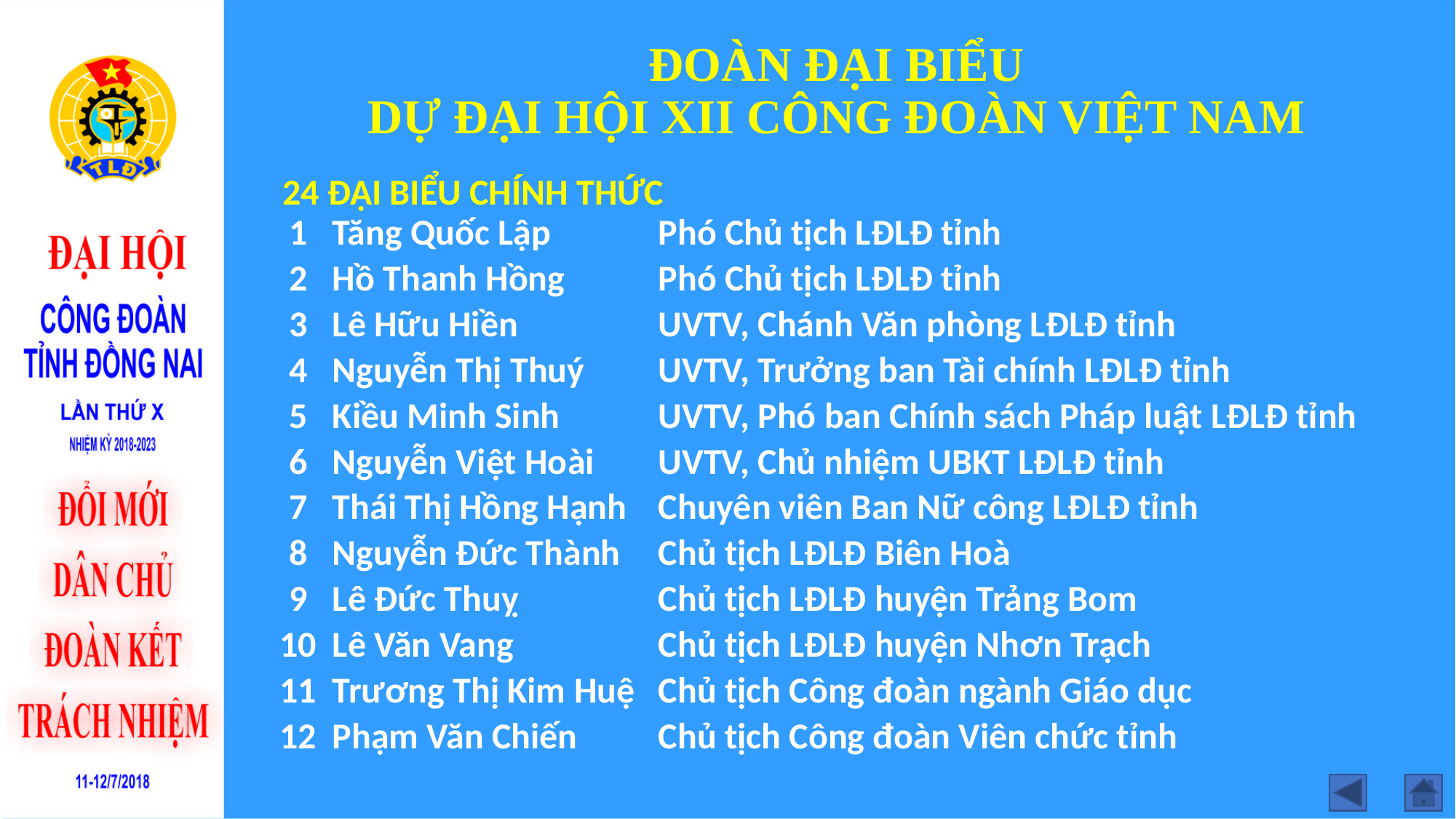

# ĐOÀN ĐẠI BIỂU DỰ ĐẠI HỘI XII CÔNG ĐOÀN VIỆT NAM
24 ĐẠI BIỂU CHÍNH THỨC
| 1 | Tăng Quốc Lập | Phó Chủ tịch LĐLĐ tỉnh |
| --- | --- | --- |
| 2 | Hồ Thanh Hồng | Phó Chủ tịch LĐLĐ tỉnh |
| 3 | Lê Hữu Hiền | UVTV, Chánh Văn phòng LĐLĐ tỉnh |
| 4 | Nguyễn Thị Thuý | UVTV, Trưởng ban Tài chính LĐLĐ tỉnh |
| 5 | Kiều Minh Sinh | UVTV, Phó ban Chính sách Pháp luật LĐLĐ tỉnh |
| 6 | Nguyễn Việt Hoài | UVTV, Chủ nhiệm UBKT LĐLĐ tỉnh |
| 7 | Thái Thị Hồng Hạnh | Chuyên viên Ban Nữ công LĐLĐ tỉnh |
| 8 | Nguyễn Đức Thành | Chủ tịch LĐLĐ Biên Hoà |
| 9 | Lê Đức Thuỵ | Chủ tịch LĐLĐ huyện Trảng Bom |
| 10 | Lê Văn Vang | Chủ tịch LĐLĐ huyện Nhơn Trạch |
| 11 | Trương Thị Kim Huệ | Chủ tịch Công đoàn ngành Giáo dục |
| 12 | Phạm Văn Chiến | Chủ tịch Công đoàn Viên chức tỉnh |